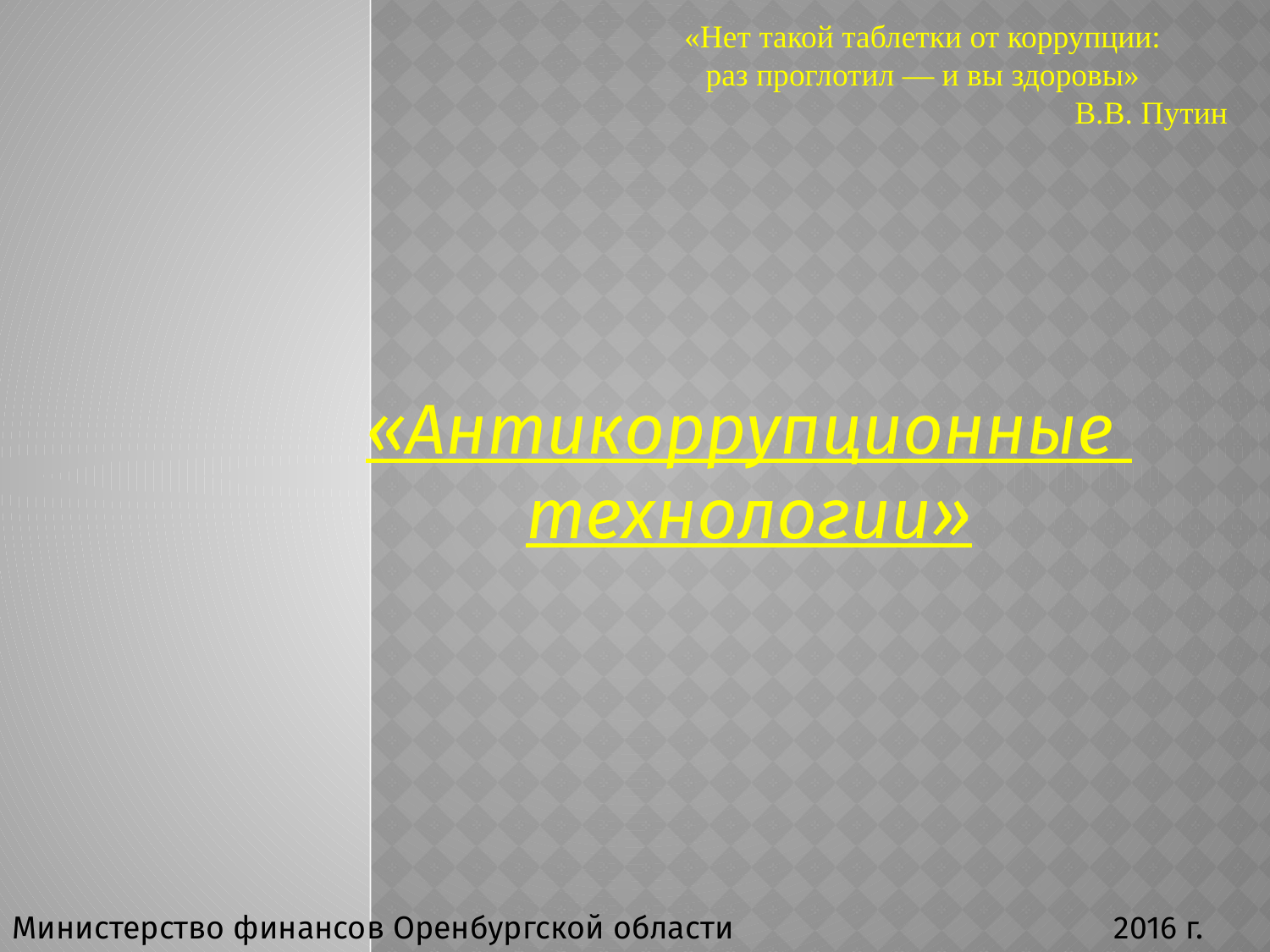

«Нет такой таблетки от коррупции: раз проглотил — и вы здоровы»
В.В. Путин
«Антикоррупционные
технологии»
Министерство финансов Оренбургской области                                             2016 г.